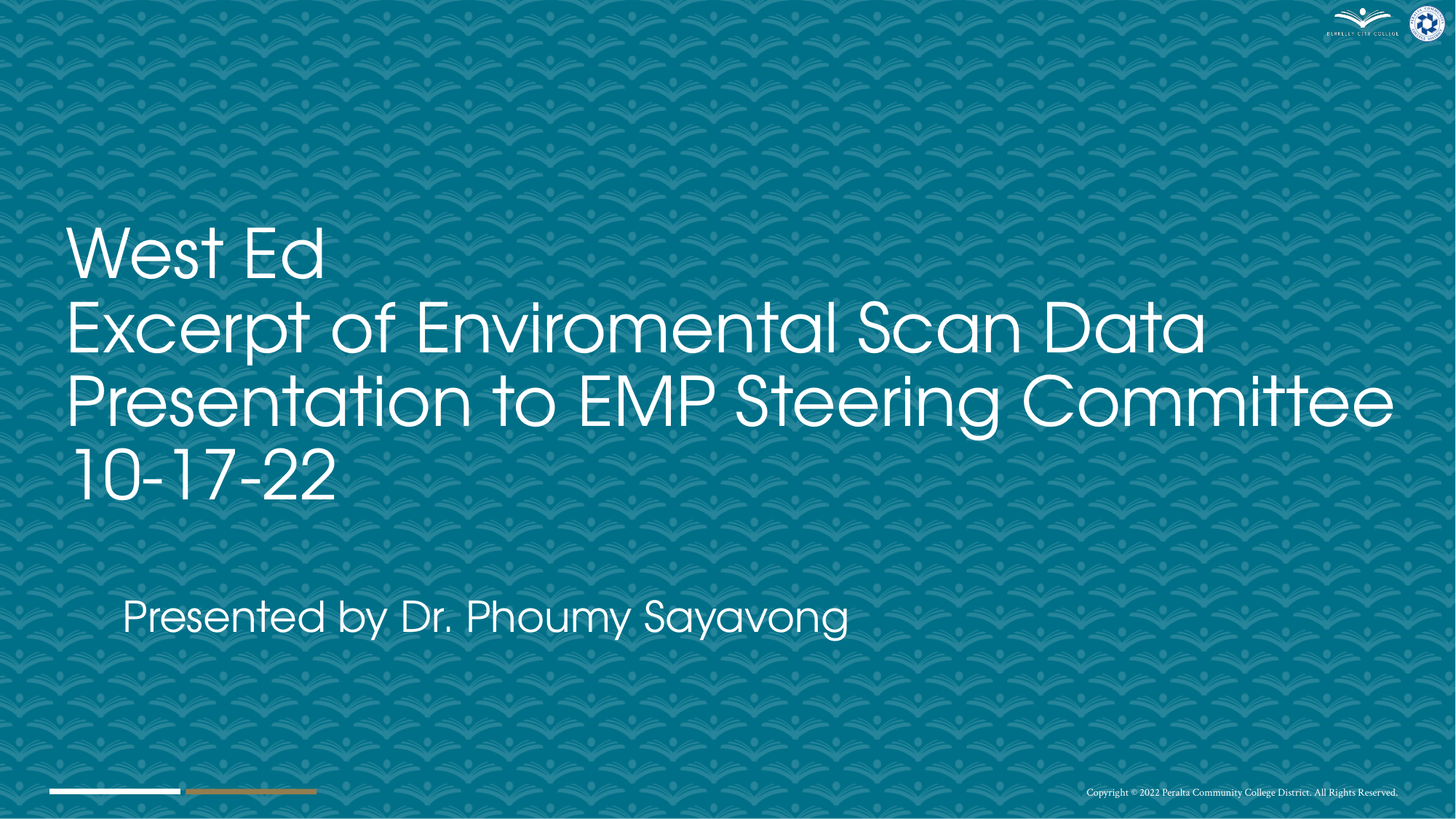

# West Ed   Excerpt of Enviromental Scan Data Presentation to EMP Steering Committee 10-17-22
Presented by Dr. Phoumy Sayavong